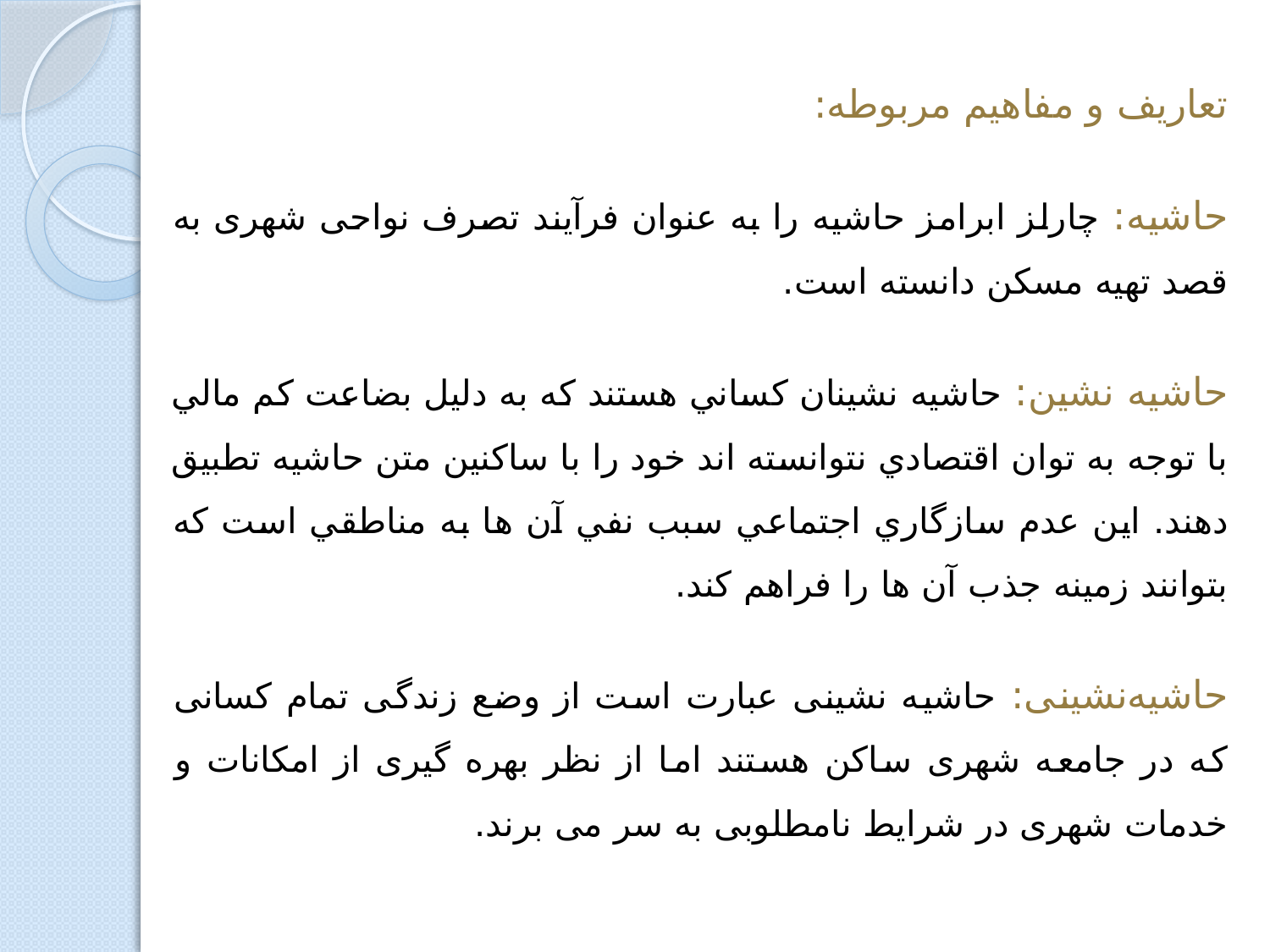

تعاریف و مفاهیم مربوطه:
حاشیه: چارلز ابرامز حاشیه را به عنوان فرآیند تصرف نواحی شهری به قصد تهیه مسکن دانسته است.
حاشيه نشين: حاشيه نشينان كساني هستند كه به دليل بضاعت كم مالي با توجه به توان اقتصادي نتوانسته اند خود را با ساكنين متن حاشيه تطبيق دهند. اين عدم سازگاري اجتماعي سبب نفي آن ها به مناطقي است كه بتوانند زمينه جذب آن ها را فراهم كند.
حاشیه‌نشینی: حاشیه نشینی عبارت است از وضع زندگی تمام کسانی که در جامعه شهری ساکن هستند اما از نظر بهره گیری از امکانات و خدمات شهری در شرایط نامطلوبی به سر می برند.